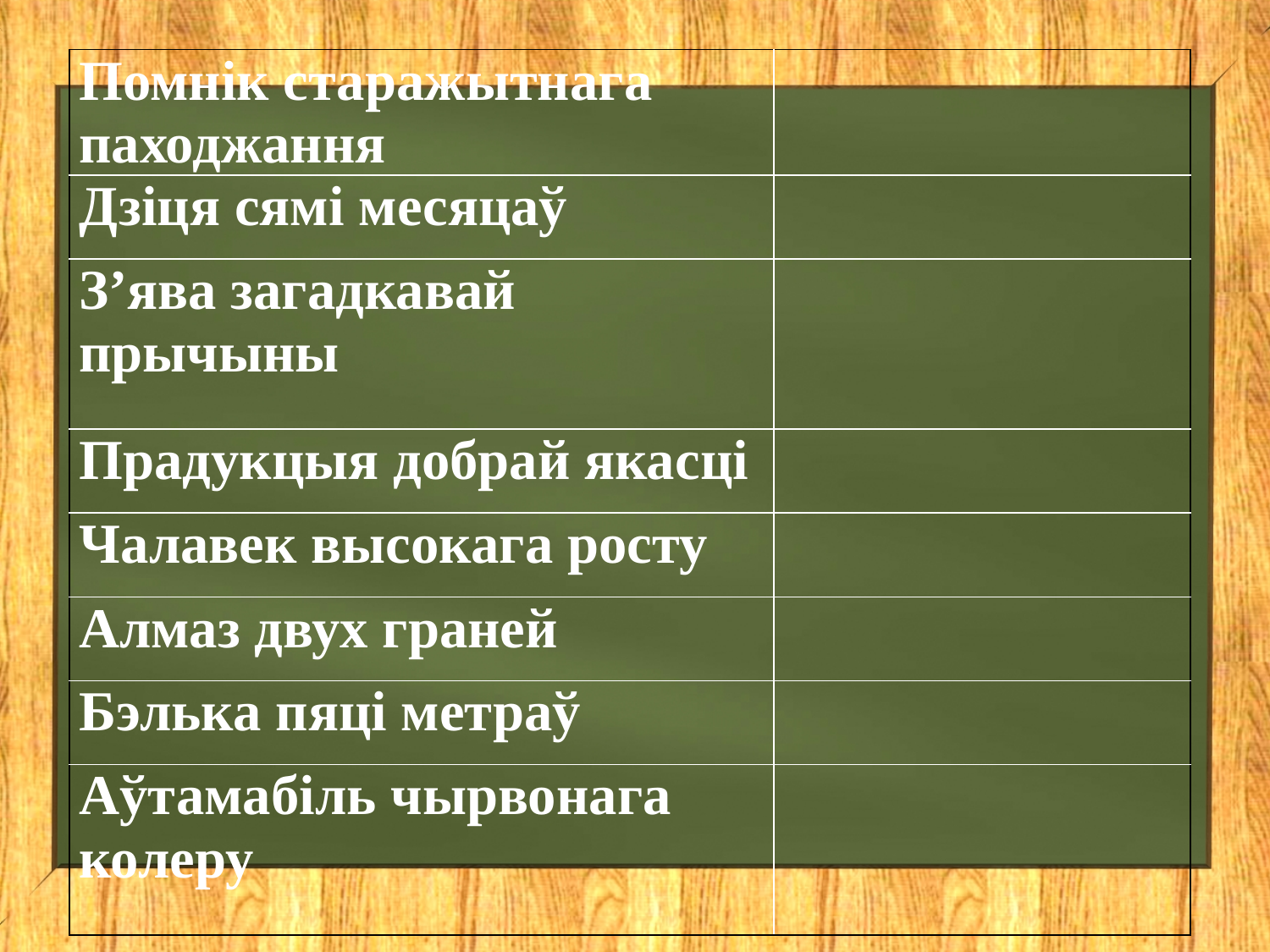

| Помнік старажытнага паходжання |  |
| --- | --- |
| Дзіця сямі месяцаў |  |
| З’ява загадкавай прычыны |  |
| Прадукцыя добрай якасці |  |
| Чалавек высокага росту |  |
| Алмаз двух граней |  |
| Бэлька пяці метраў |  |
| Аўтамабіль чырвонага колеру |  |